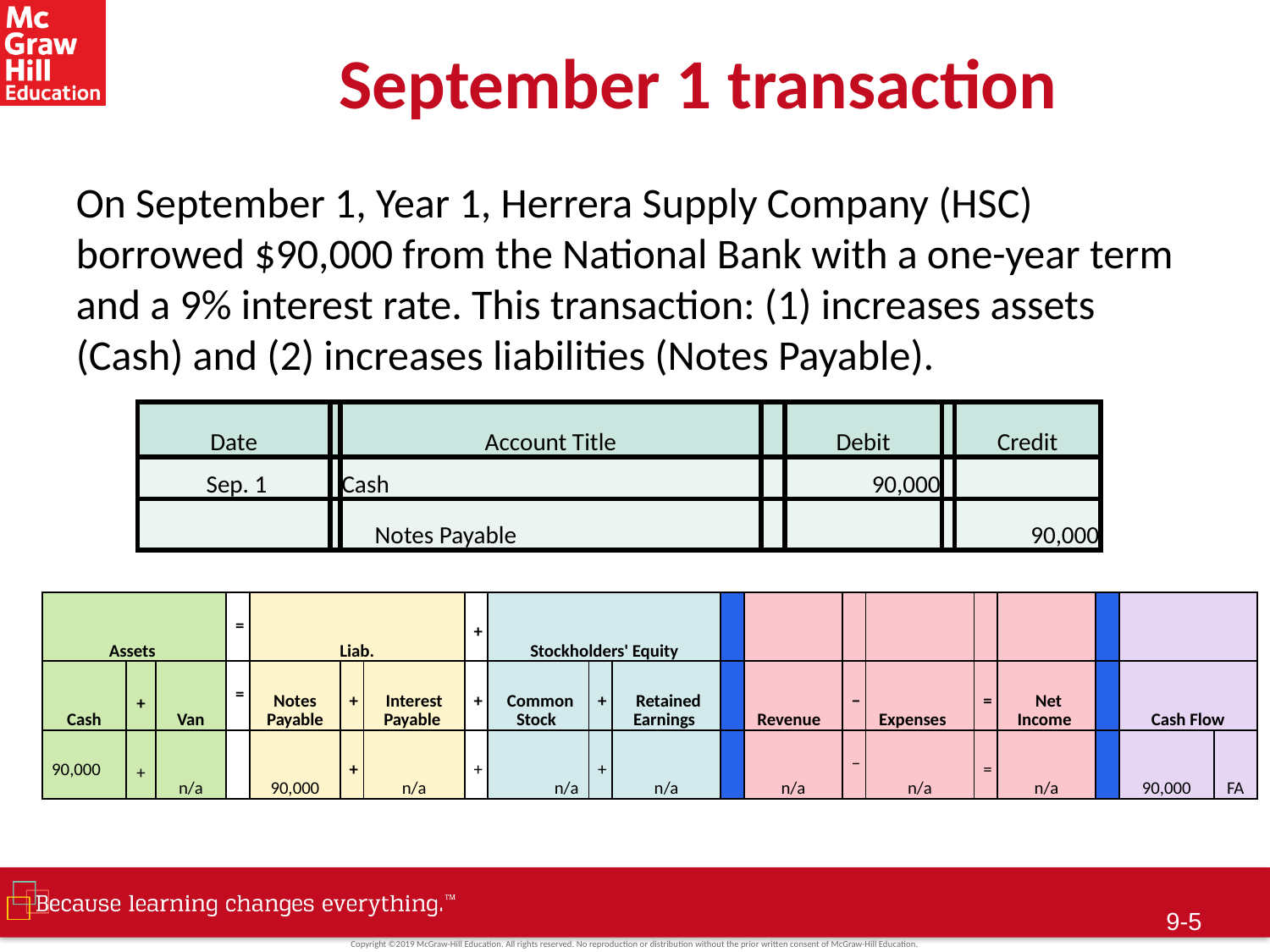

# September 1 transaction
On September 1, Year 1, Herrera Supply Company (HSC) borrowed $90,000 from the National Bank with a one-year term and a 9% interest rate. This transaction: (1) increases assets (Cash) and (2) increases liabilities (Notes Payable).

| Date |  | Account Title |  | Debit |  | Credit |
| --- | --- | --- | --- | --- | --- | --- |
| Sep. 1 |  | Cash |  | 90,000 |  |  |
|  |  | Notes Payable |  |  |  | 90,000 |
| Assets |  |  | = | Liab. |  |  | + | Stockholders' Equity |  |  |  |  |  |  |  |  |  |  |  |
| --- | --- | --- | --- | --- | --- | --- | --- | --- | --- | --- | --- | --- | --- | --- | --- | --- | --- | --- | --- |
| Cash | + | Van | = | Notes Payable | + | Interest Payable | + | Common Stock | + | Retained Earnings |  | Revenue | − | Expenses | = | Net Income |  | Cash Flow |  |
| 90,000 | + | n/a |  | 90,000 | + | n/a | + | n/a | + | n/a |  | n/a | − | n/a | = | n/a |  | 90,000 | FA |

9-5